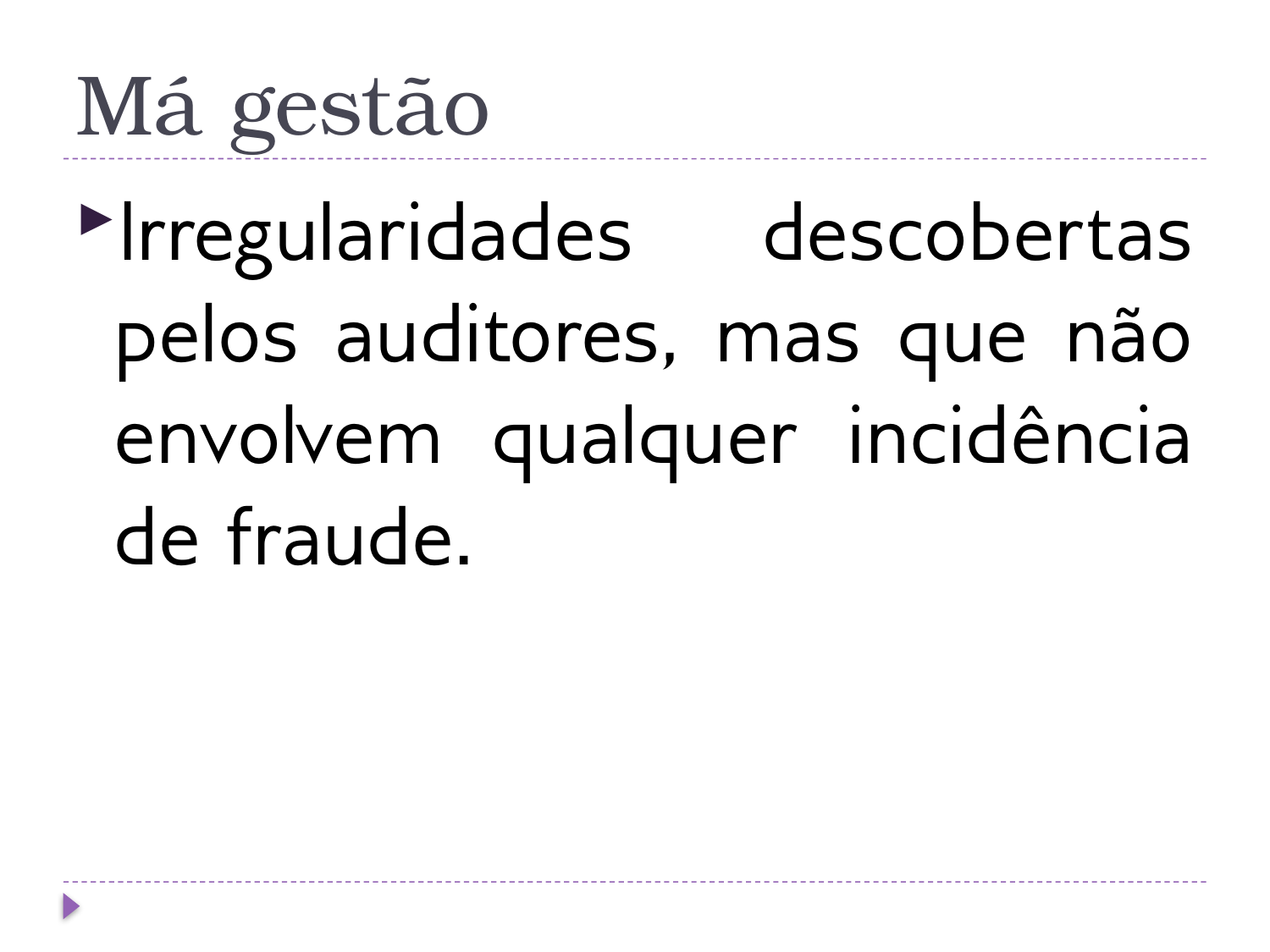

# Má gestão
Irregularidades descobertas pelos auditores, mas que não envolvem qualquer incidência de fraude.